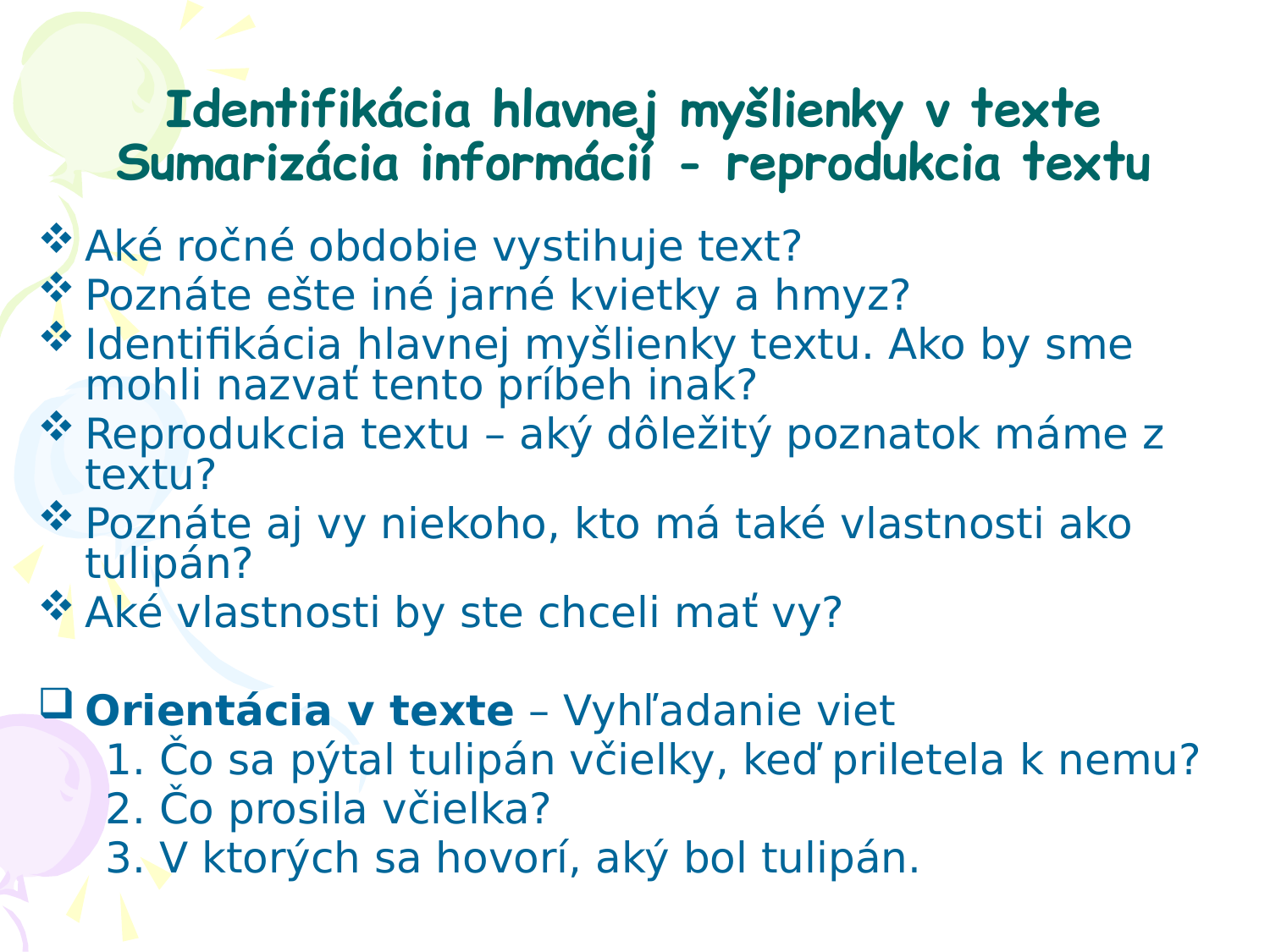

# Identifikácia hlavnej myšlienky v texte Sumarizácia informácií - reprodukcia textu
Aké ročné obdobie vystihuje text?
Poznáte ešte iné jarné kvietky a hmyz?
Identifikácia hlavnej myšlienky textu. Ako by sme mohli nazvať tento príbeh inak?
Reprodukcia textu – aký dôležitý poznatok máme z textu?
Poznáte aj vy niekoho, kto má také vlastnosti ako tulipán?
Aké vlastnosti by ste chceli mať vy?

Orientácia v texte – Vyhľadanie viet
     1. Čo sa pýtal tulipán včielky, keď priletela k nemu?
     2. Čo prosila včielka?
     3. V ktorých sa hovorí, aký bol tulipán.